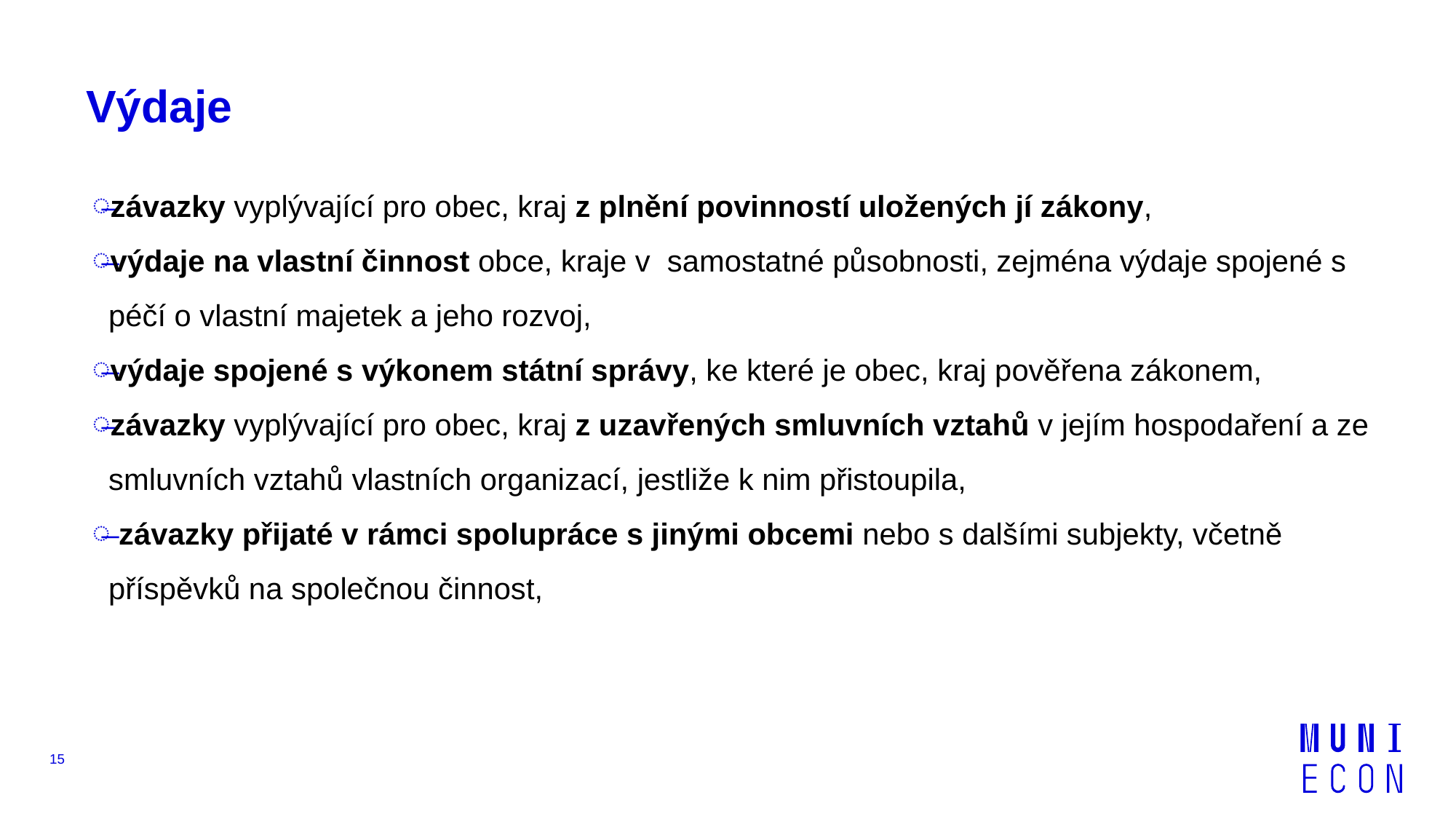

# Výdaje
závazky vyplývající pro obec, kraj z plnění povinností uložených jí zákony,
výdaje na vlastní činnost obce, kraje v  samostatné působnosti, zejména výdaje spojené s péčí o vlastní majetek a jeho rozvoj,
výdaje spojené s výkonem státní správy, ke které je obec, kraj pověřena zákonem,
závazky vyplývající pro obec, kraj z uzavřených smluvních vztahů v jejím hospodaření a ze smluvních vztahů vlastních organizací, jestliže k nim přistoupila,
 závazky přijaté v rámci spolupráce s jinými obcemi nebo s dalšími subjekty, včetně příspěvků na společnou činnost,

15